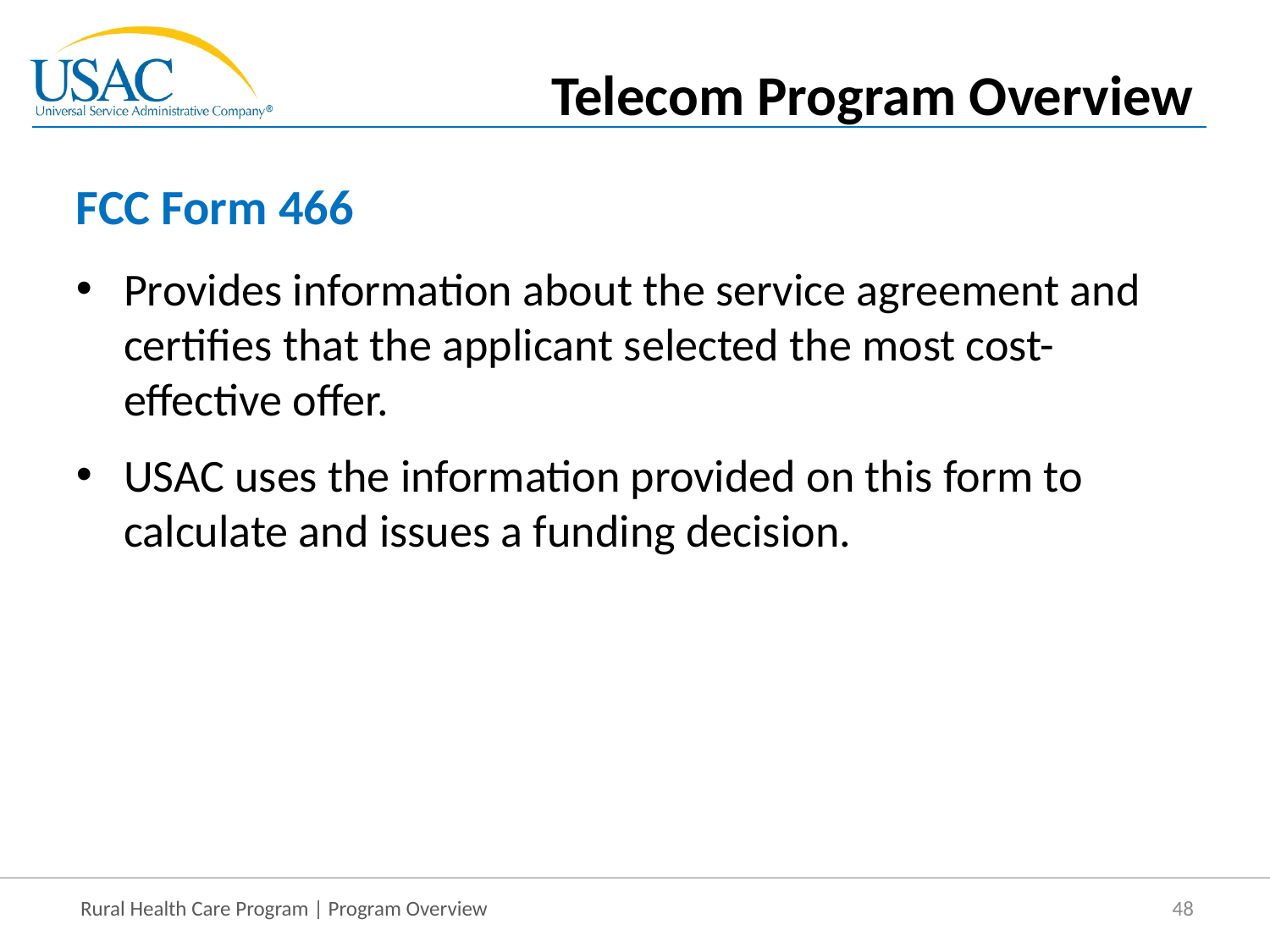

Telecom Program Overview
# FCC Form 466
Provides information about the service agreement and certifies that the applicant selected the most cost-effective offer.
USAC uses the information provided on this form to calculate and issues a funding decision.
48